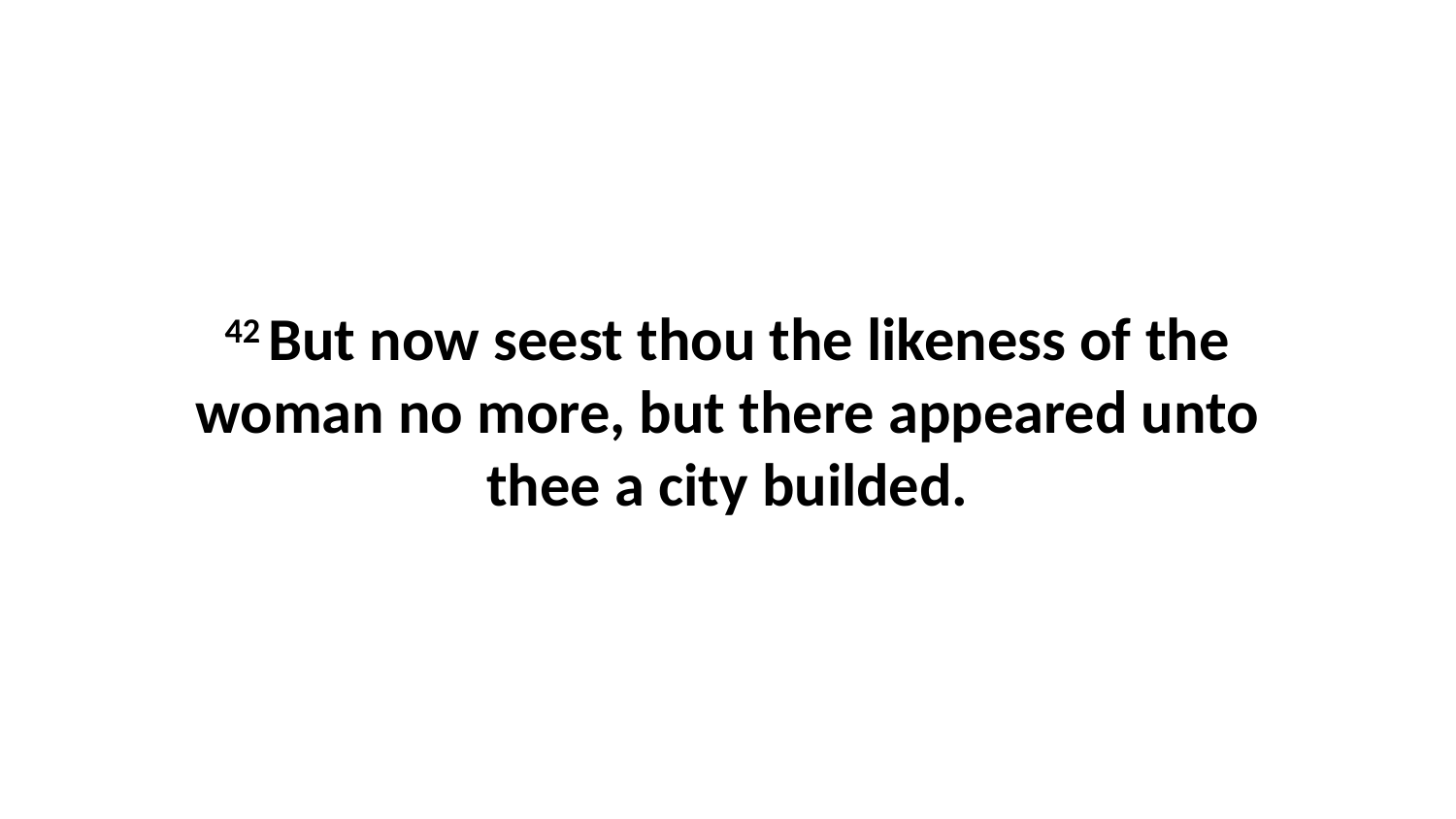

42 But now seest thou the likeness of the woman no more, but there appeared unto thee a city builded.